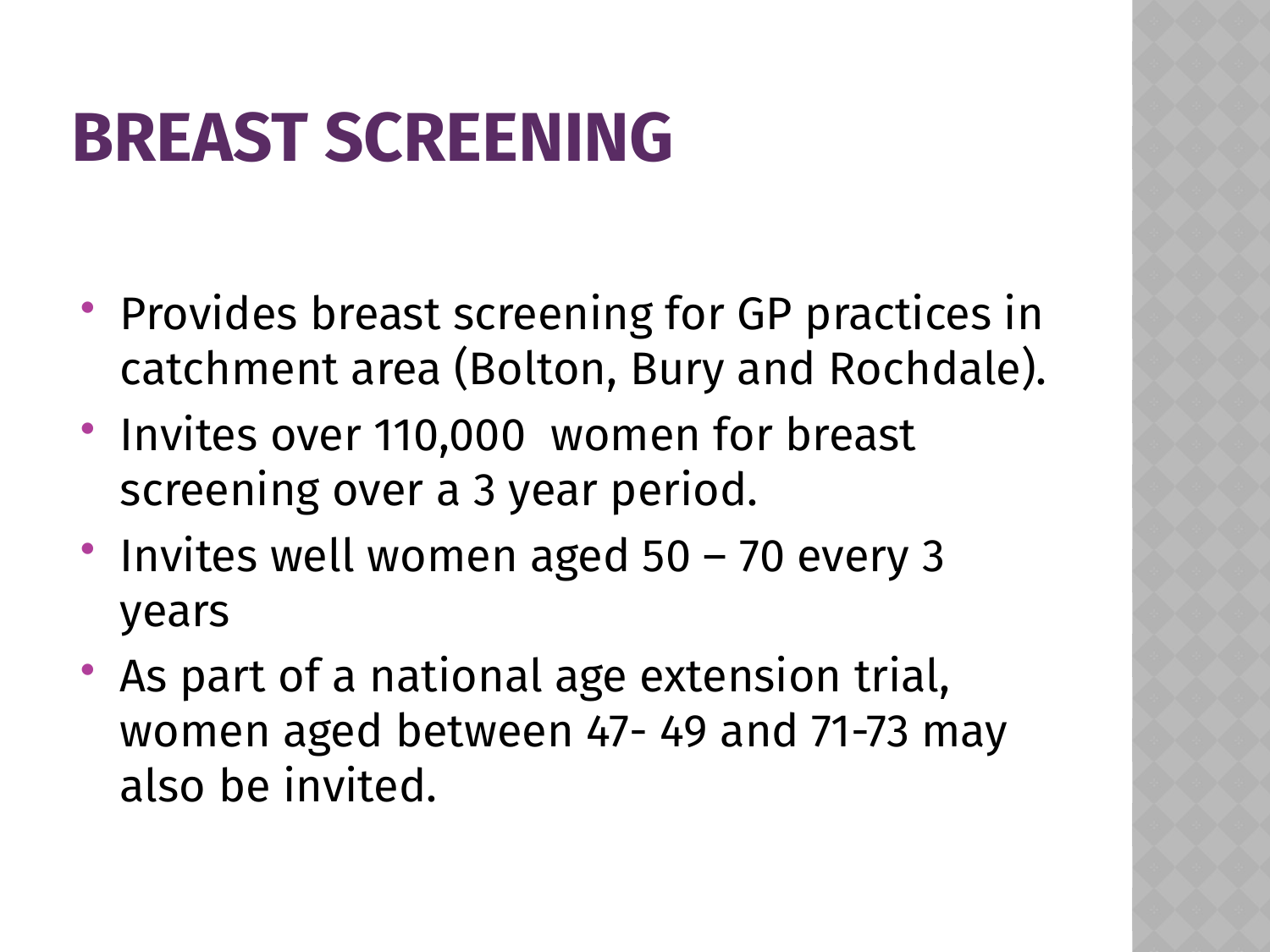

# Breast Screening
Provides breast screening for GP practices in catchment area (Bolton, Bury and Rochdale).
Invites over 110,000  women for breast screening over a 3 year period.
Invites well women aged 50 – 70 every 3 years
As part of a national age extension trial, women aged between 47- 49 and 71-73 may also be invited.